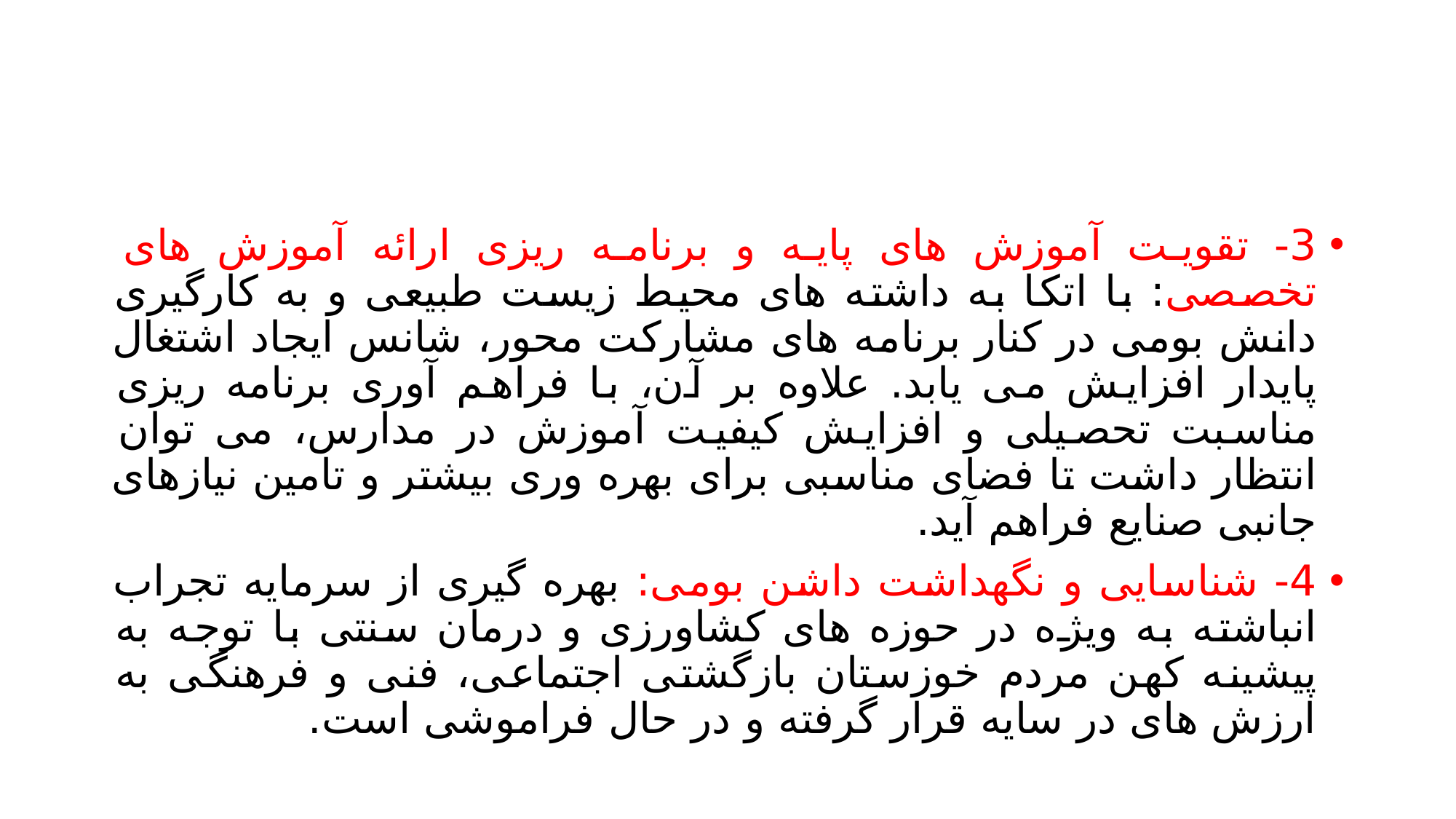

#
3- تقویت آموزش های پایه و برنامه ریزی ارائه آموزش های تخصصی: با اتکا به داشته های محیط زیست طبیعی و به کارگیری دانش بومی در کنار برنامه های مشارکت محور، شانس ایجاد اشتغال پایدار افزایش می یابد. علاوه بر آن، با فراهم آوری برنامه ریزی مناسبت تحصیلی و افزایش کیفیت آموزش در مدارس، می توان انتظار داشت تا فضای مناسبی برای بهره وری بیشتر و تامین نیازهای جانبی صنایع فراهم آید.
4- شناسایی و نگهداشت داشن بومی: بهره گیری از سرمایه تجراب انباشته به ویژه در حوزه های کشاورزی و درمان سنتی با توجه به پیشینه کهن مردم خوزستان بازگشتی اجتماعی، فنی و فرهنگی به ارزش های در سایه قرار گرفته و در حال فراموشی است.